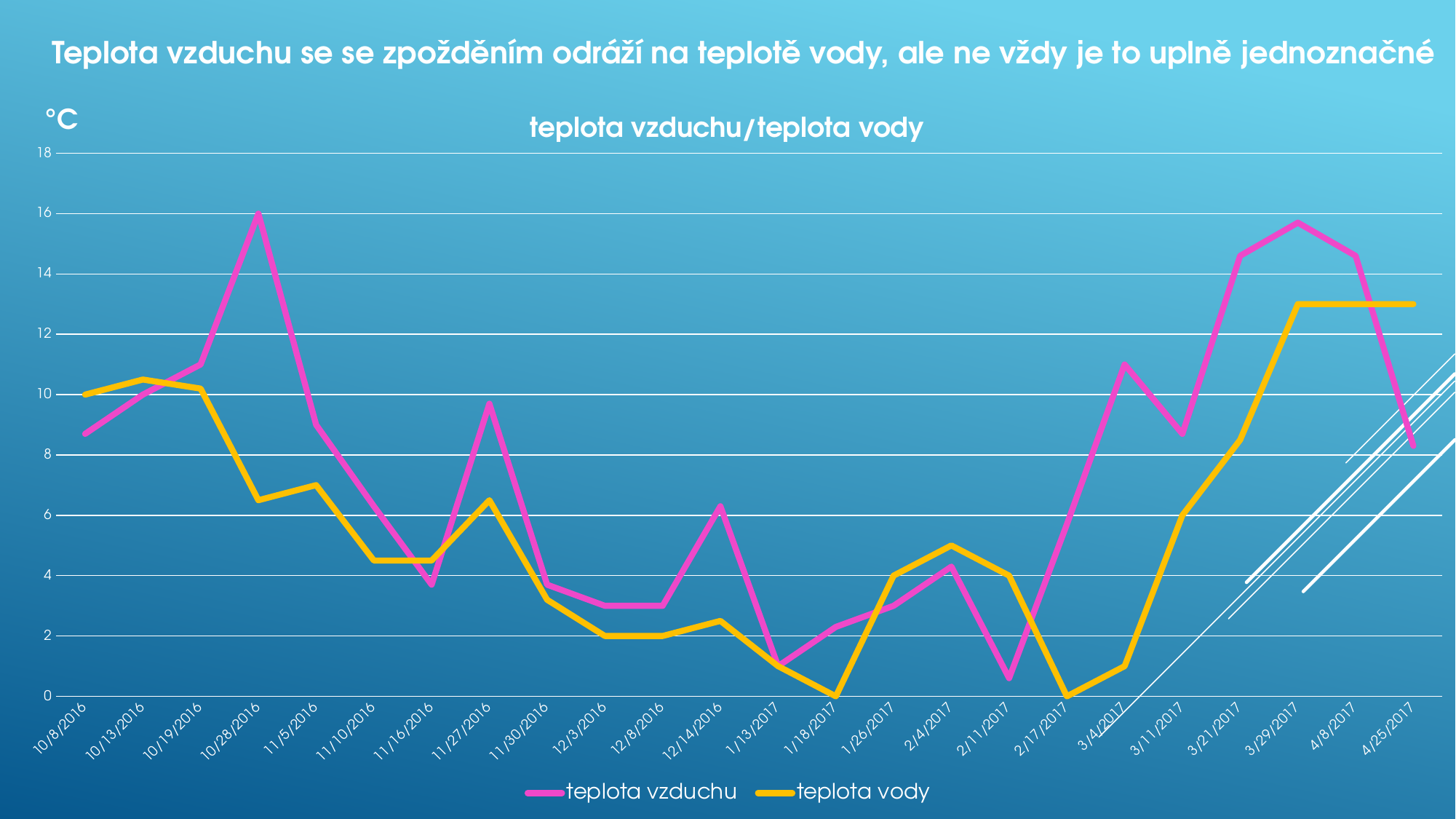

Teplota vzduchu se se zpožděním odráží na teplotě vody, ale ne vždy je to uplně jednoznačné

### Chart: teplota vzduchu/teplota vody

| Category | teplota vzduchu | teplota vody |
|---|---|---|
| 42651 | 8.700000000000001 | 10.0 |
| 42656 | 10.0 | 10.5 |
| 42662 | 11.0 | 10.200000000000001 |
| 42671 | 16.0 | 6.5 |
| 42679 | 9.0 | 7.0 |
| 42684 | 6.3 | 4.5 |
| 42690 | 3.7 | 4.5 |
| 42701 | 9.700000000000001 | 6.5 |
| 42704 | 3.7 | 3.2 |
| 42707 | 3.0 | 2.0 |
| 42712 | 3.0 | 2.0 |
| 42718 | 6.3 | 2.5 |
| 42748 | 1.0 | 1.0 |
| 42753 | 2.3 | 0.0 |
| 42761 | 3.0 | 4.0 |
| 42770 | 4.3 | 5.0 |
| 42777 | 0.6000000000000002 | 4.0 |
| 42783 | 5.7 | 0.0 |
| 42798 | 11.0 | 1.0 |
| 42805 | 8.700000000000001 | 6.0 |
| 42815 | 14.6 | 8.5 |
| 42823 | 15.7 | 13.0 |
| 42833 | 14.6 | 13.0 |
| 42850 | 8.3 | 13.0 |